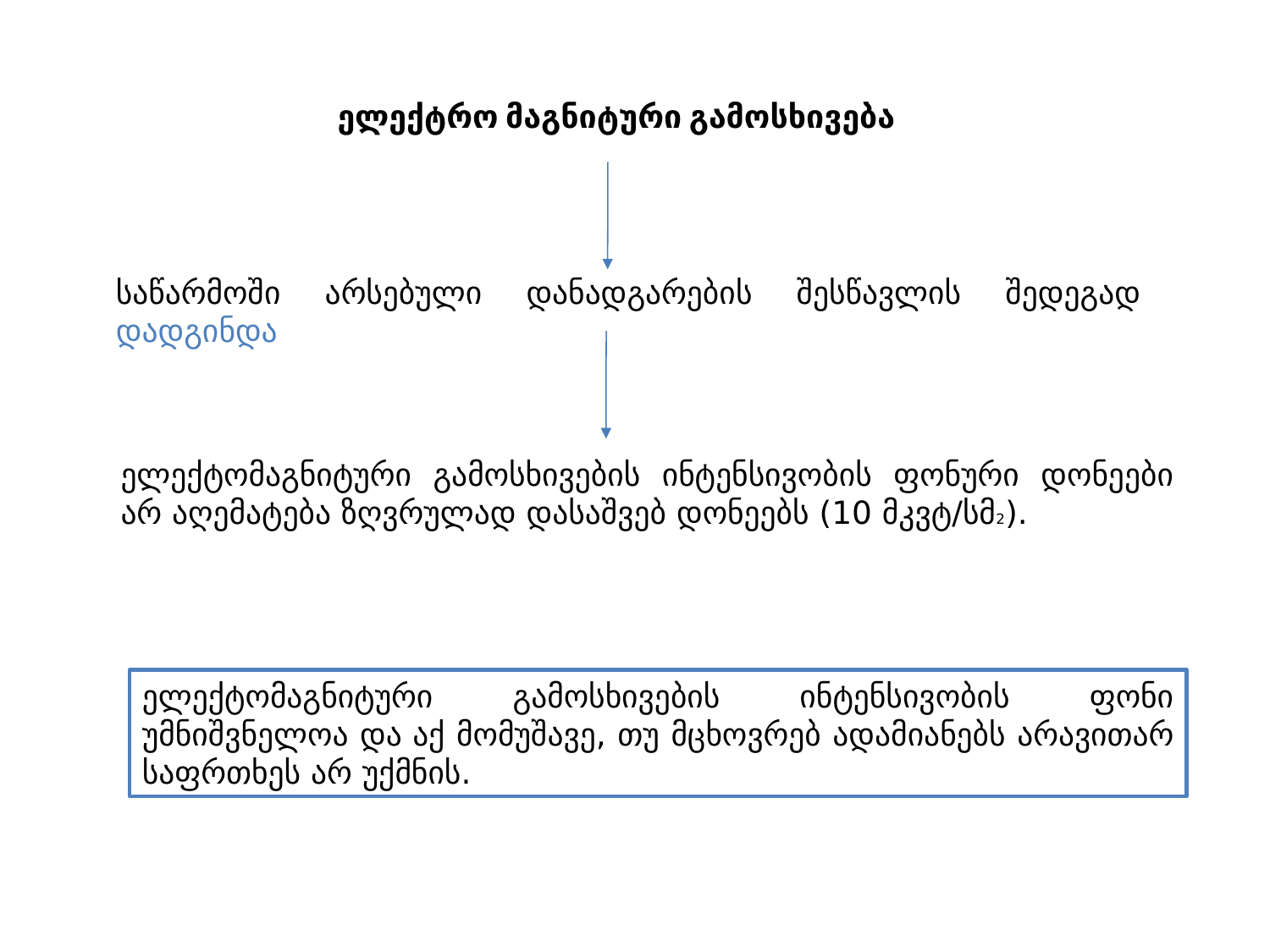

ელექტრო მაგნიტური გამოსხივება
საწარმოში არსებული დანადგარების შესწავლის შედეგად დადგინდა
ელექტომაგნიტური გამოსხივების ინტენსივობის ფონური დონეები არ აღემატება ზღვრულად დასაშვებ დონეებს (10 მკვტ/სმ2).
ელექტომაგნიტური გამოსხივების ინტენსივობის ფონი უმნიშვნელოა და აქ მომუშავე, თუ მცხოვრებ ადამიანებს არავითარ საფრთხეს არ უქმნის.